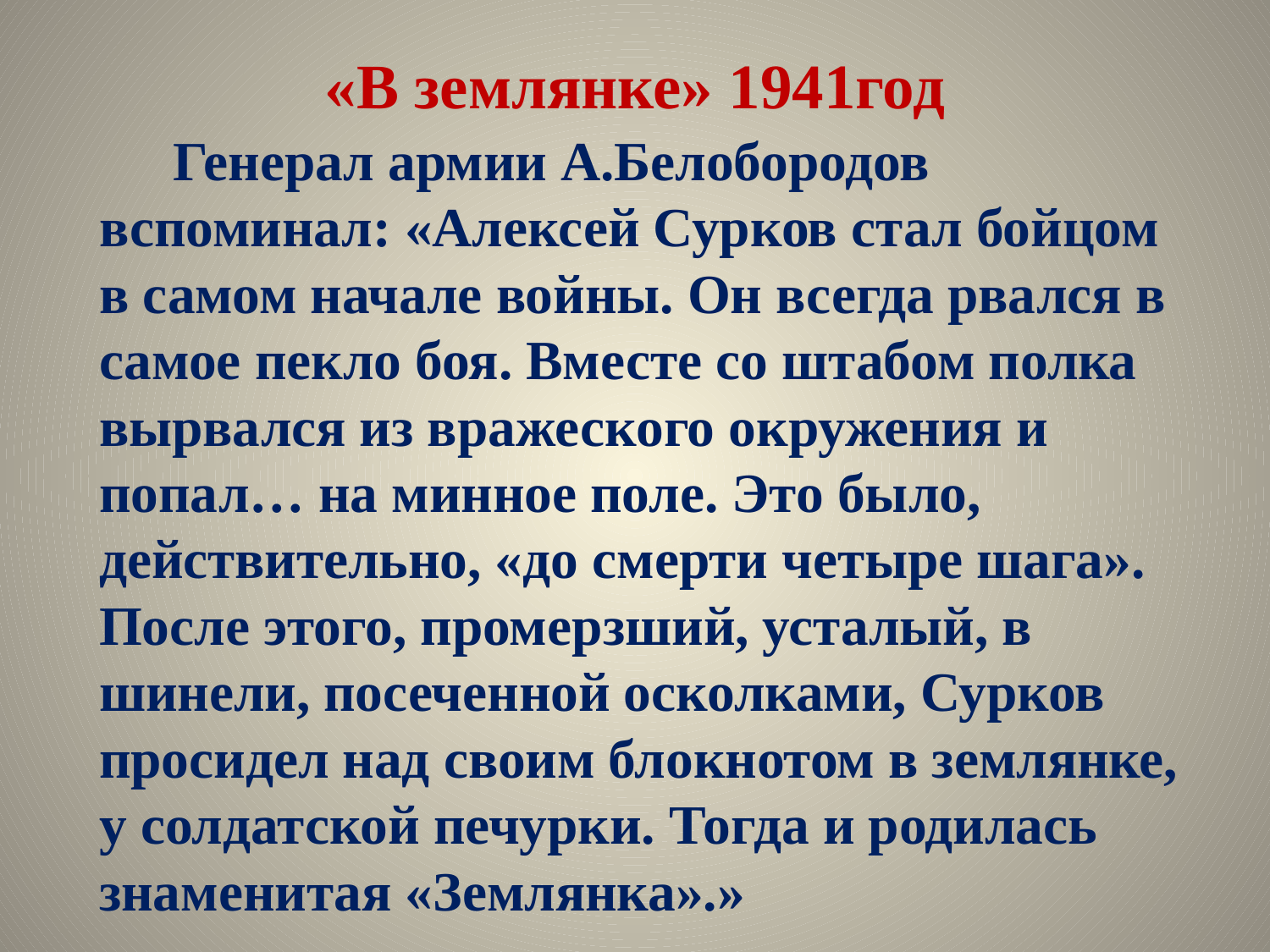

# «В землянке» 1941год
          Генерал армии А.Белобородов вспоминал: «Алексей Сурков стал бойцом в самом начале войны. Он всегда рвался в самое пекло боя. Вместе со штабом полка вырвался из вражеского окружения и попал… на минное поле. Это было, действительно, «до смерти четыре шага». После этого, промерзший, усталый, в шинели, посеченной осколками, Сурков просидел над своим блокнотом в землянке, у солдатской печурки. Тогда и родилась знаменитая «Землянка».»